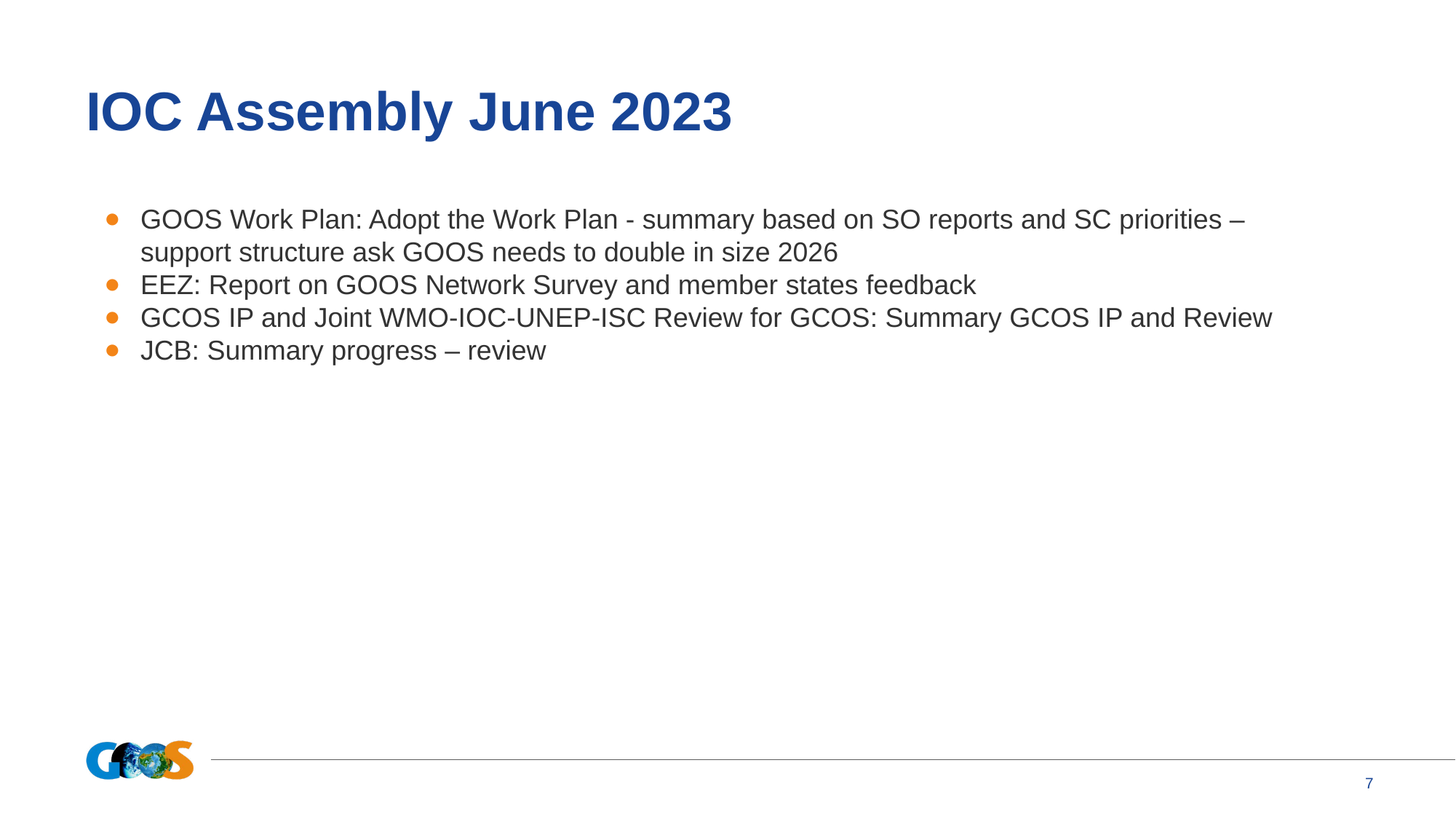

# IOC Assembly June 2023
GOOS Work Plan: Adopt the Work Plan - summary based on SO reports and SC priorities – support structure ask GOOS needs to double in size 2026
EEZ: Report on GOOS Network Survey and member states feedback
GCOS IP and Joint WMO-IOC-UNEP-ISC Review for GCOS: Summary GCOS IP and Review
JCB: Summary progress – review

7